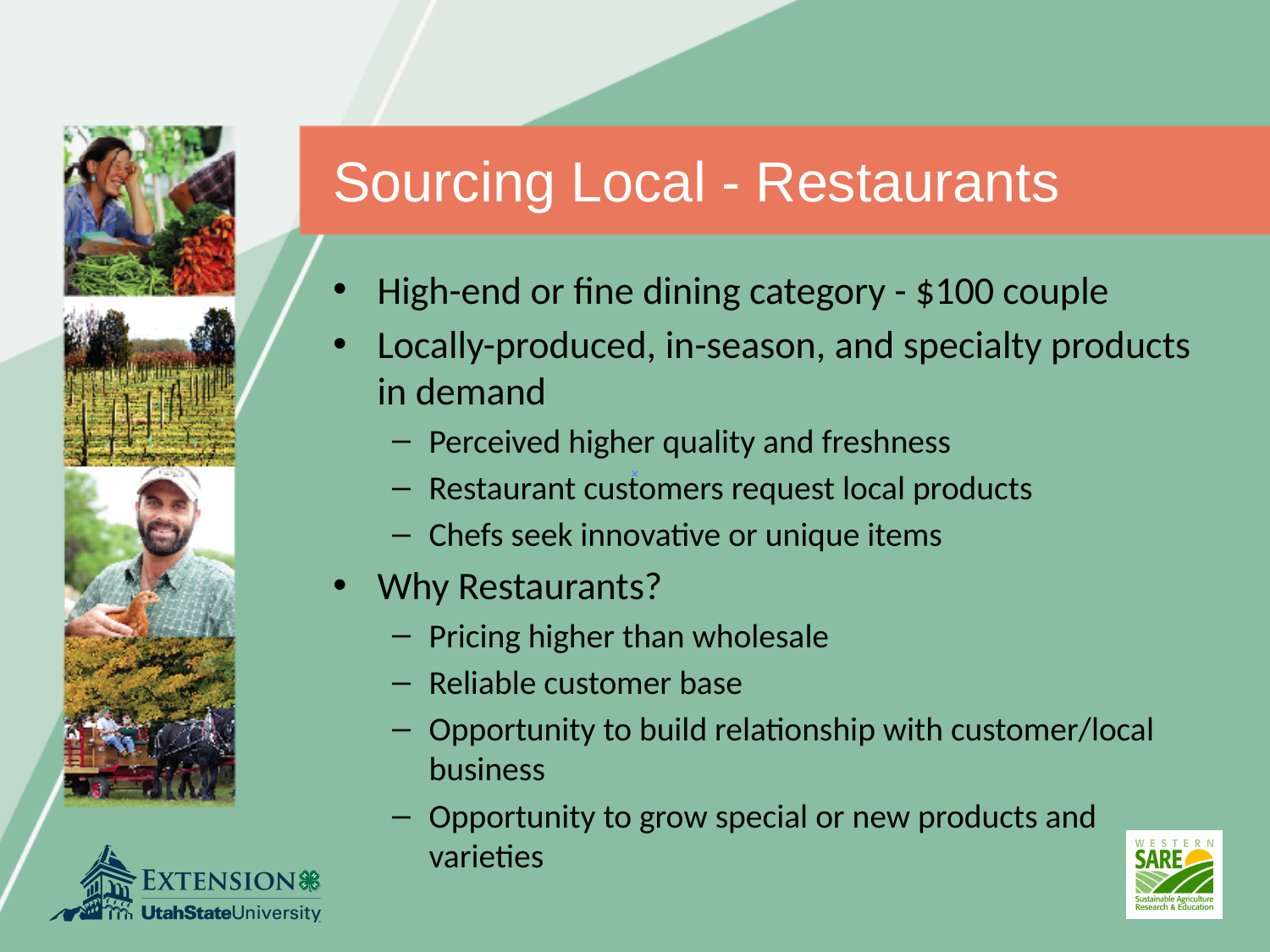

# Sourcing Local - Restaurants
High-end or fine dining category - $100 couple
Locally-produced, in-season, and specialty products in demand
Perceived higher quality and freshness
Restaurant customers request local products
Chefs seek innovative or unique items
Why Restaurants?
Pricing higher than wholesale
Reliable customer base
Opportunity to build relationship with customer/local business
Opportunity to grow special or new products and varieties